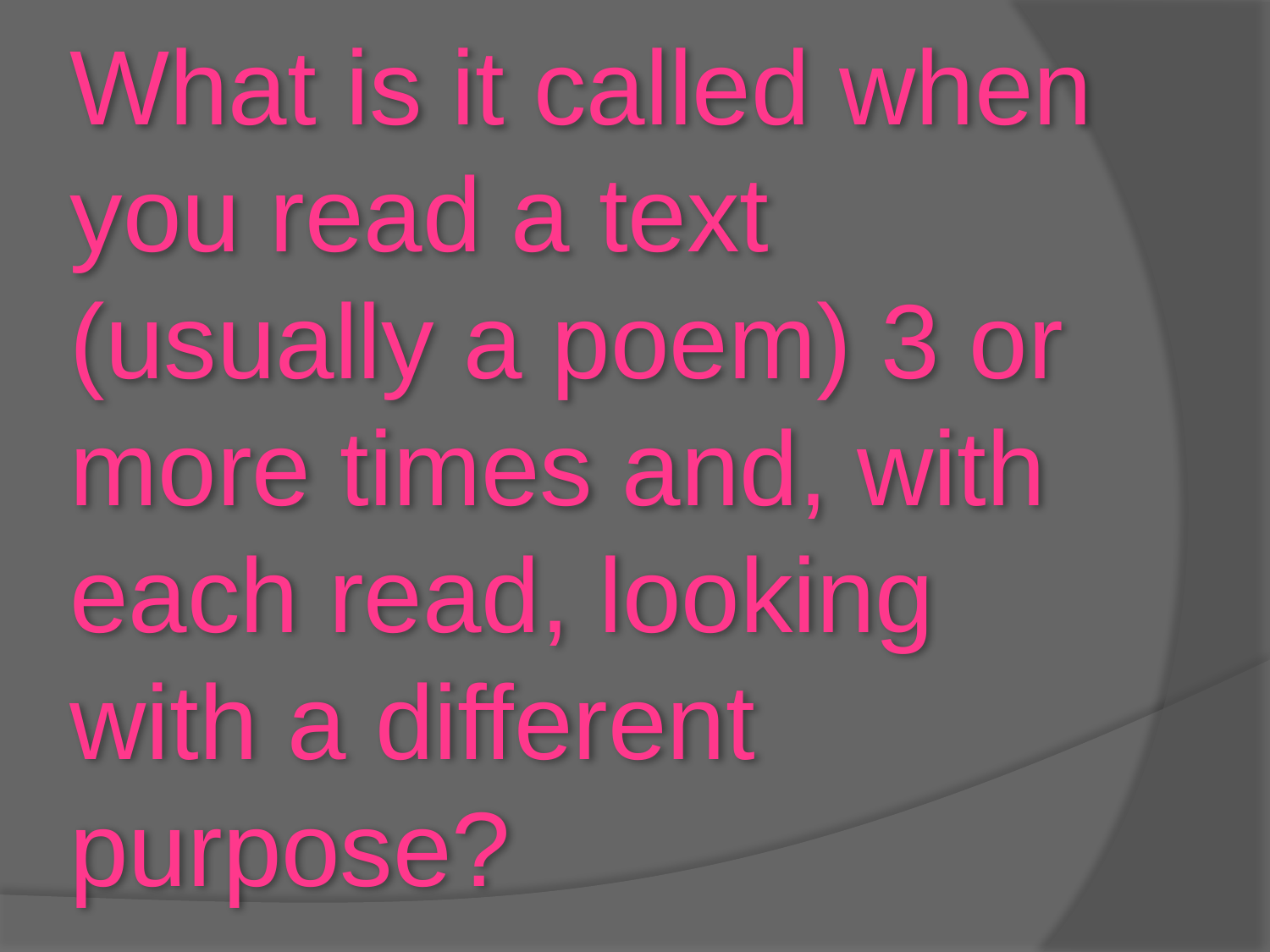

# What is it called when you read a text (usually a poem) 3 or more times and, with each read, looking with a different purpose?